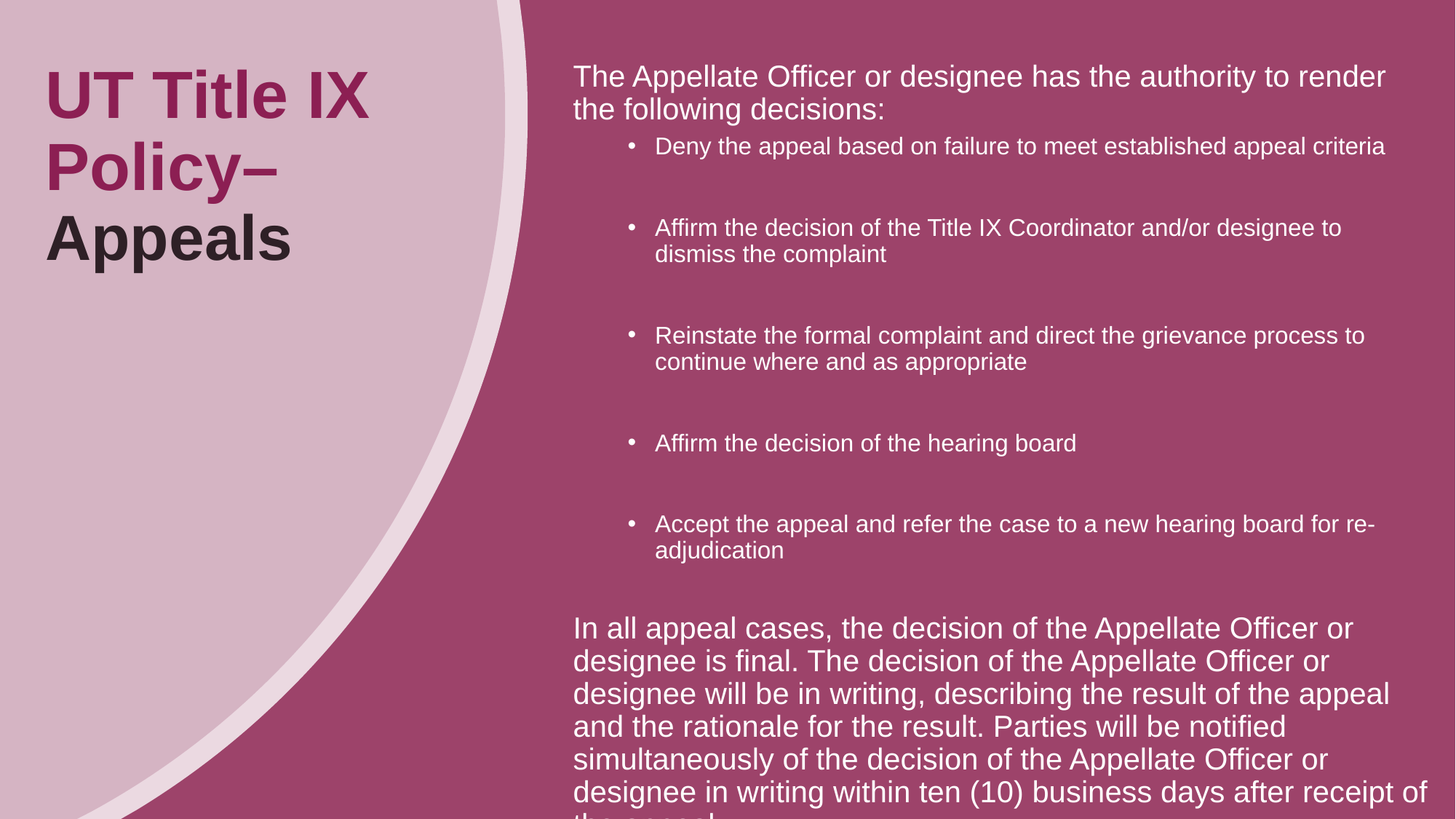

# UT Title IX Policy– Appeals
The Appellate Officer or designee has the authority to render the following decisions:
Deny the appeal based on failure to meet established appeal criteria

Affirm the decision of the Title IX Coordinator and/or designee to dismiss the complaint

Reinstate the formal complaint and direct the grievance process to continue where and as appropriate

Affirm the decision of the hearing board

Accept the appeal and refer the case to a new hearing board for re-adjudication

In all appeal cases, the decision of the Appellate Officer or designee is final. The decision of the Appellate Officer or designee will be in writing, describing the result of the appeal and the rationale for the result. Parties will be notified simultaneously of the decision of the Appellate Officer or designee in writing within ten (10) business days after receipt of the appeal.